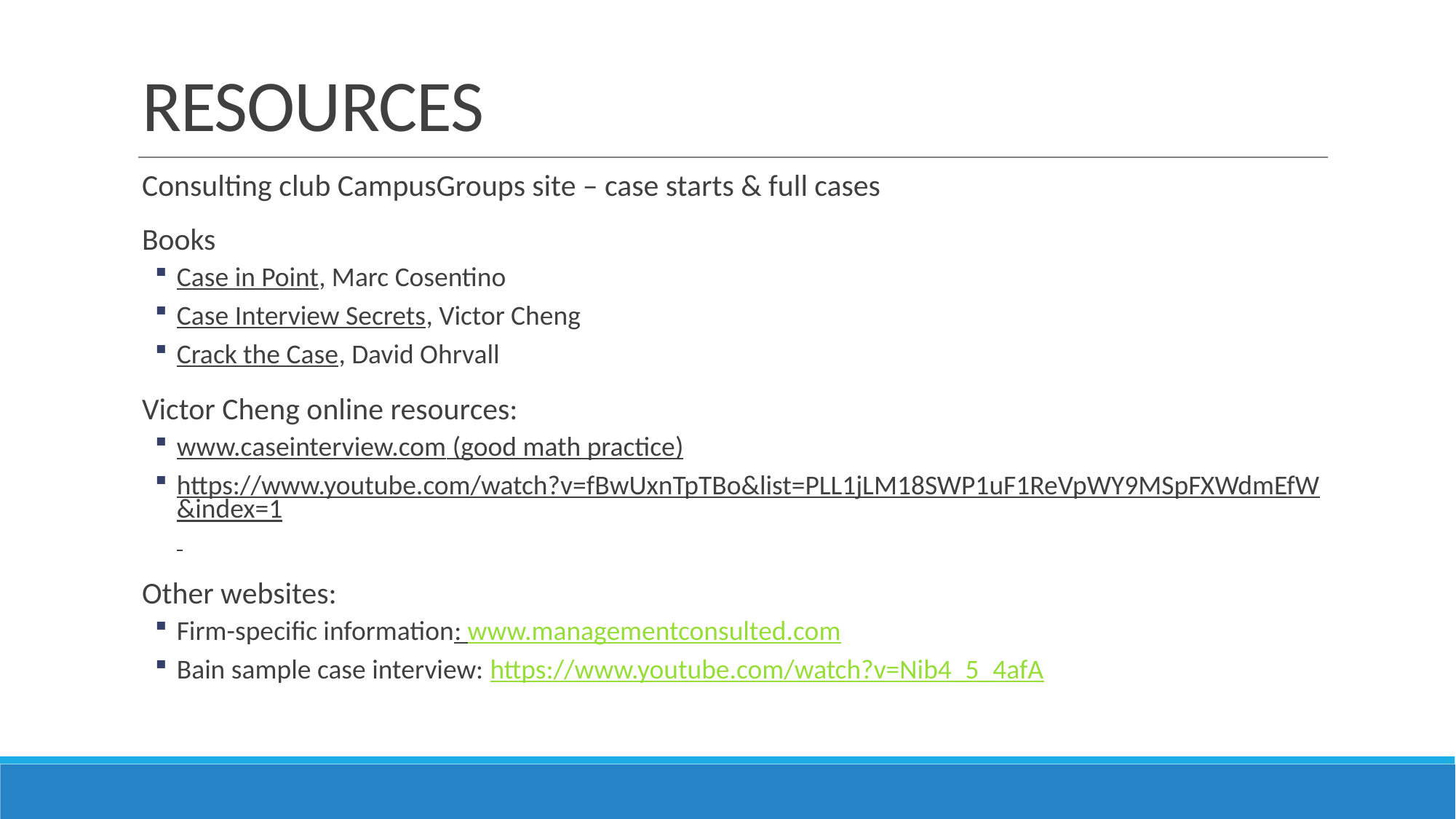

# RESOURCES
Consulting club CampusGroups site – case starts & full cases
Books
Case in Point, Marc Cosentino
Case Interview Secrets, Victor Cheng
Crack the Case, David Ohrvall
Victor Cheng online resources:
www.caseinterview.com (good math practice)
https://www.youtube.com/watch?v=fBwUxnTpTBo&list=PLL1jLM18SWP1uF1ReVpWY9MSpFXWdmEfW&index=1
Other websites:
Firm-specific information: www.managementconsulted.com
Bain sample case interview: https://www.youtube.com/watch?v=Nib4_5_4afA